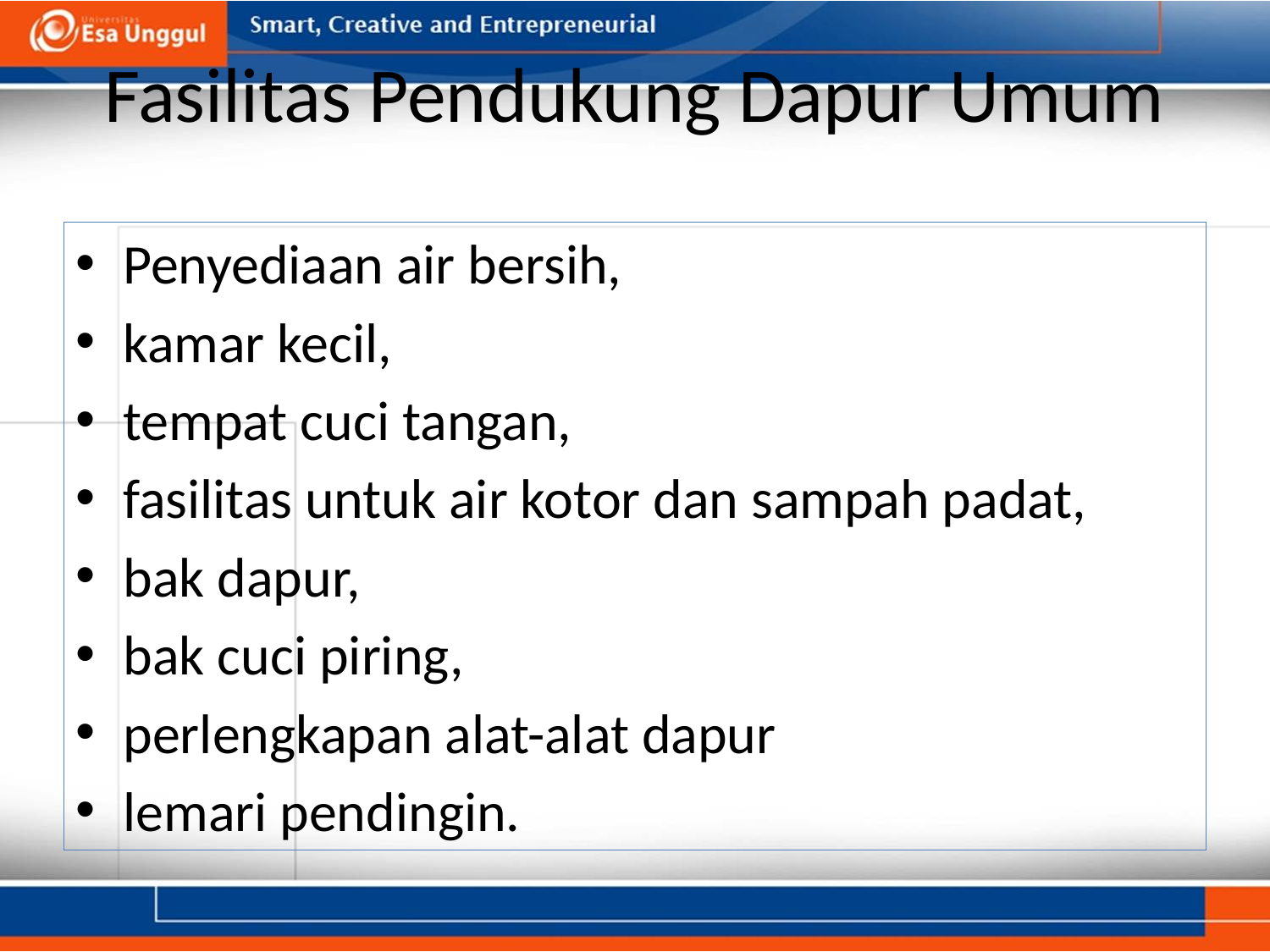

# Fasilitas Pendukung Dapur Umum
Penyediaan air bersih,
kamar kecil,
tempat cuci tangan,
fasilitas untuk air kotor dan sampah padat,
bak dapur,
bak cuci piring,
perlengkapan alat-alat dapur
lemari pendingin.